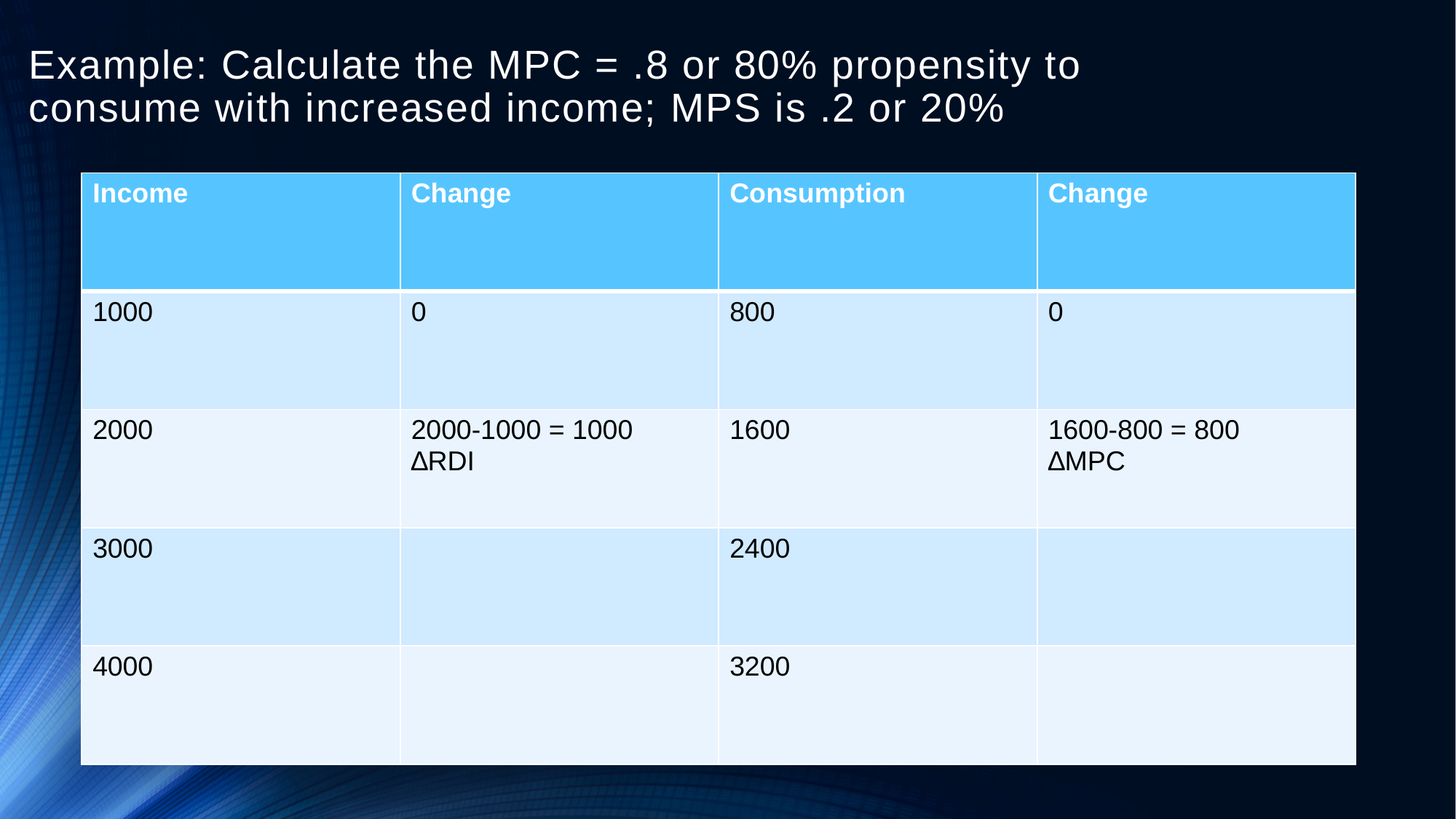

# Example: Calculate the MPC = .8 or 80% propensity to consume with increased income; MPS is .2 or 20%
| Income | Change | Consumption | Change |
| --- | --- | --- | --- |
| 1000 | 0 | 800 | 0 |
| 2000 | 2000-1000 = 1000 ∆RDI | 1600 | 1600-800 = 800 ∆MPC |
| 3000 |  | 2400 |  |
| 4000 |  | 3200 |  |